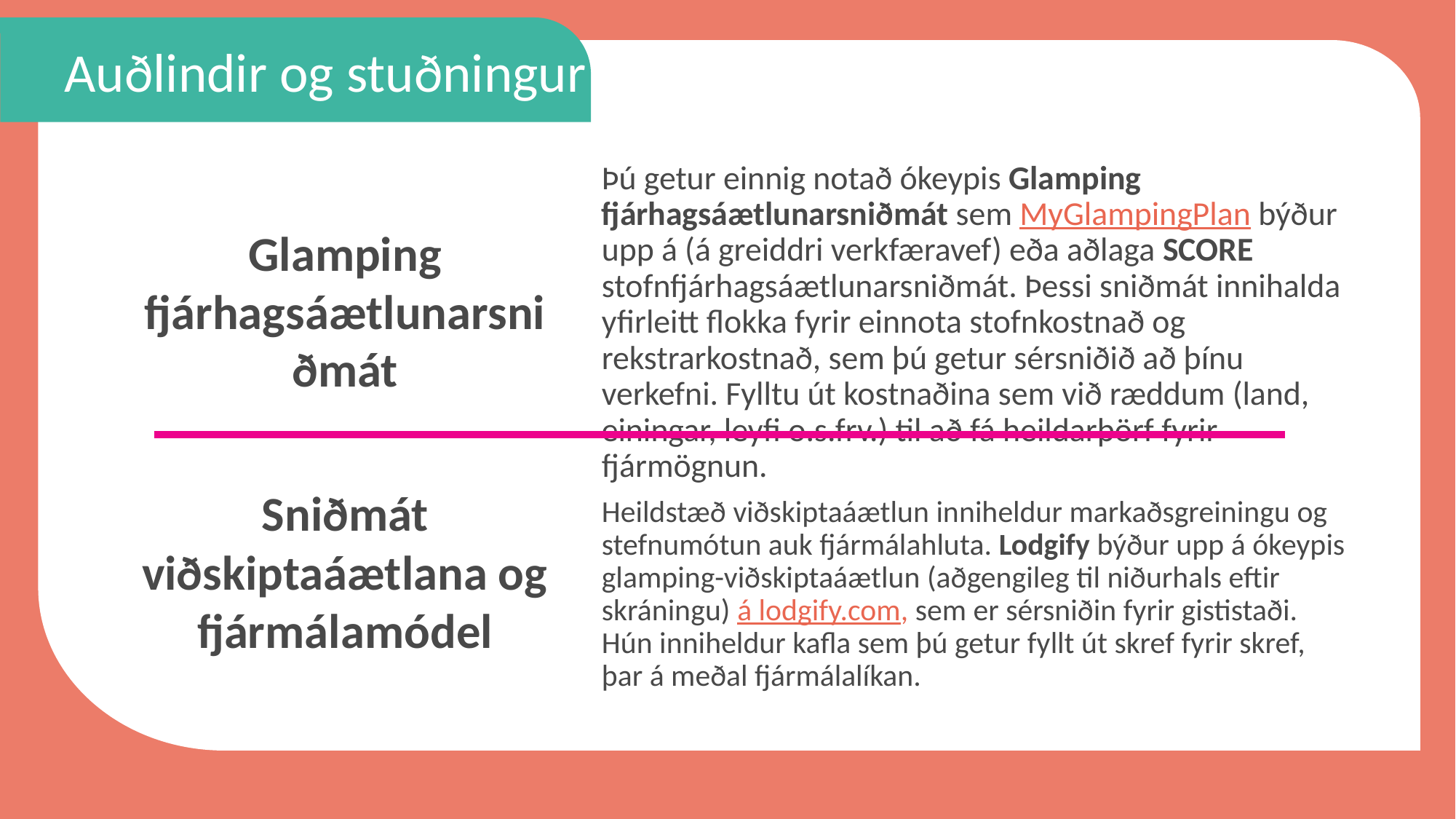

Auðlindir og stuðningur
Þú getur einnig notað ókeypis Glamping fjárhagsáætlunarsniðmát sem MyGlampingPlan býður upp á (á greiddri verkfæravef) eða aðlaga SCORE stofnfjárhagsáætlunarsniðmát. Þessi sniðmát innihalda yfirleitt flokka fyrir einnota stofnkostnað og rekstrarkostnað, sem þú getur sérsniðið að þínu verkefni. Fylltu út kostnaðina sem við ræddum (land, einingar, leyfi o.s.frv.) til að fá heildarþörf fyrir fjármögnun.
Glamping fjárhagsáætlunarsniðmát

Heildstæð viðskiptaáætlun inniheldur markaðsgreiningu og stefnumótun auk fjármálahluta. Lodgify býður upp á ókeypis glamping-viðskiptaáætlun (aðgengileg til niðurhals eftir skráningu) á lodgify.com, sem er sérsniðin fyrir gististaði. Hún inniheldur kafla sem þú getur fyllt út skref fyrir skref, þar á meðal fjármálalíkan.
Sniðmát viðskiptaáætlana og fjármálamódel